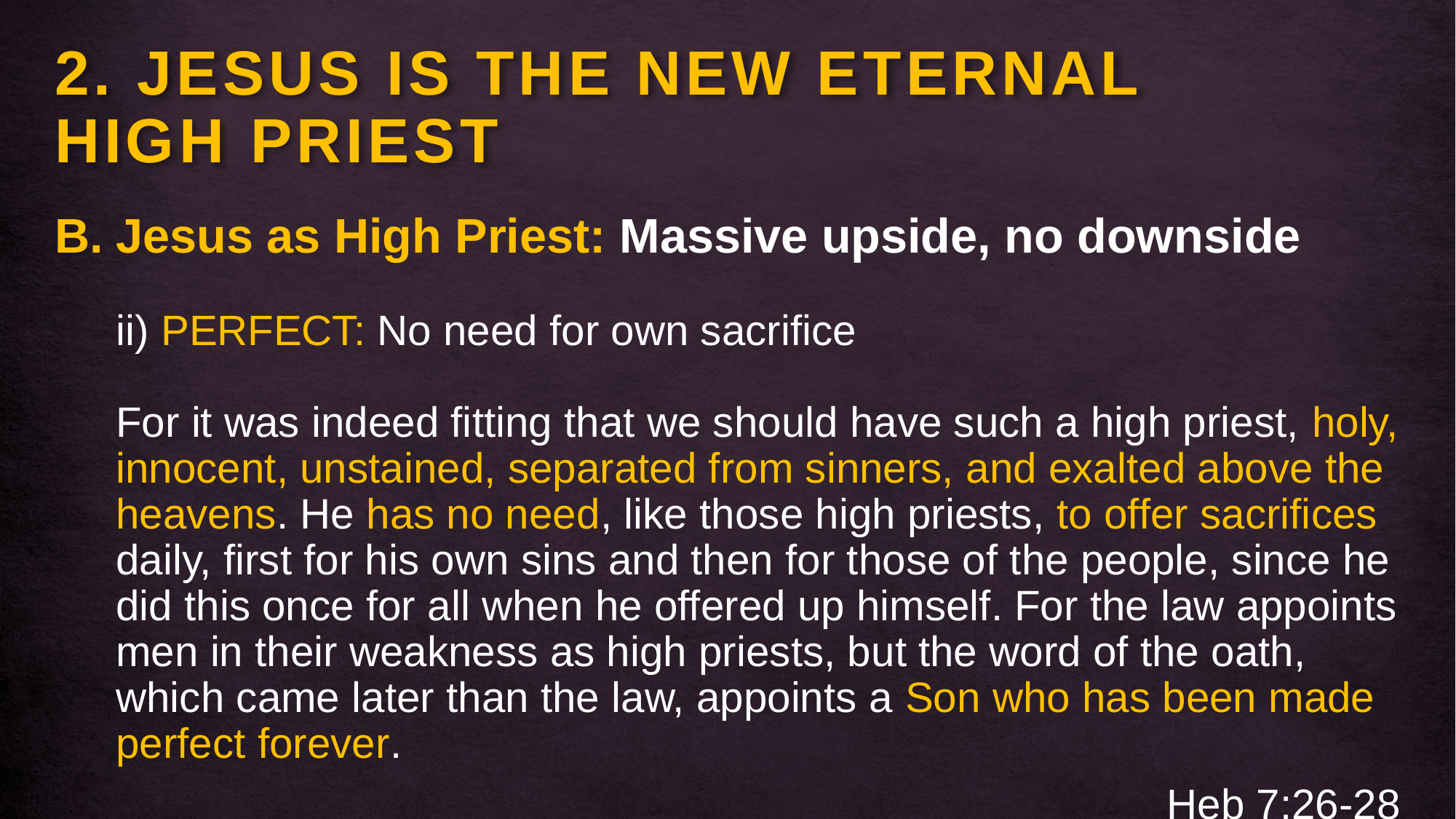

# 2. JESUS IS THE NEW ETERNAL HIGH PRIEST
Jesus as High Priest: Massive upside, no downside
ii) PERFECT: No need for own sacrifice
For it was indeed fitting that we should have such a high priest, holy, innocent, unstained, separated from sinners, and exalted above the heavens. He has no need, like those high priests, to offer sacrifices daily, first for his own sins and then for those of the people, since he did this once for all when he offered up himself. For the law appoints men in their weakness as high priests, but the word of the oath, which came later than the law, appoints a Son who has been made perfect forever.
Heb 7:26-28